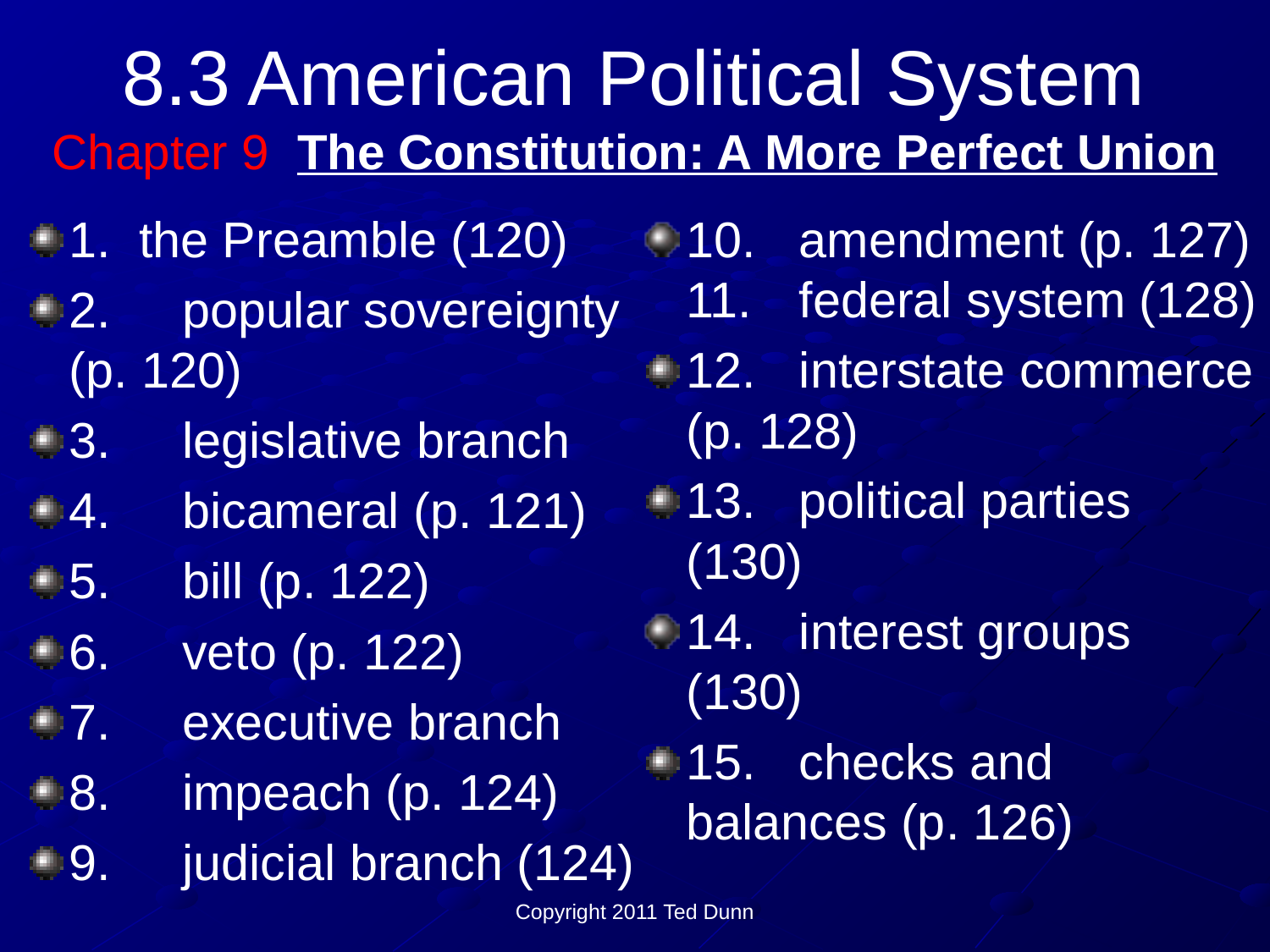

# 8.3 American Political System Chapter 9  The Constitution: A More Perfect Union
1.  the Preamble (120)
2.	popular sovereignty (p. 120)
3.	legislative branch
4.	bicameral (p. 121)
5.	bill (p. 122)
6.	veto (p. 122)
7.	executive branch
8.	impeach (p. 124)
9.	judicial branch (124)
10.	amendment (p. 127) 11.	federal system (128)
12.	interstate commerce (p. 128)
13.	political parties (130)
14.	interest groups (130)
15.	checks and balances (p. 126)
Copyright 2011 Ted Dunn